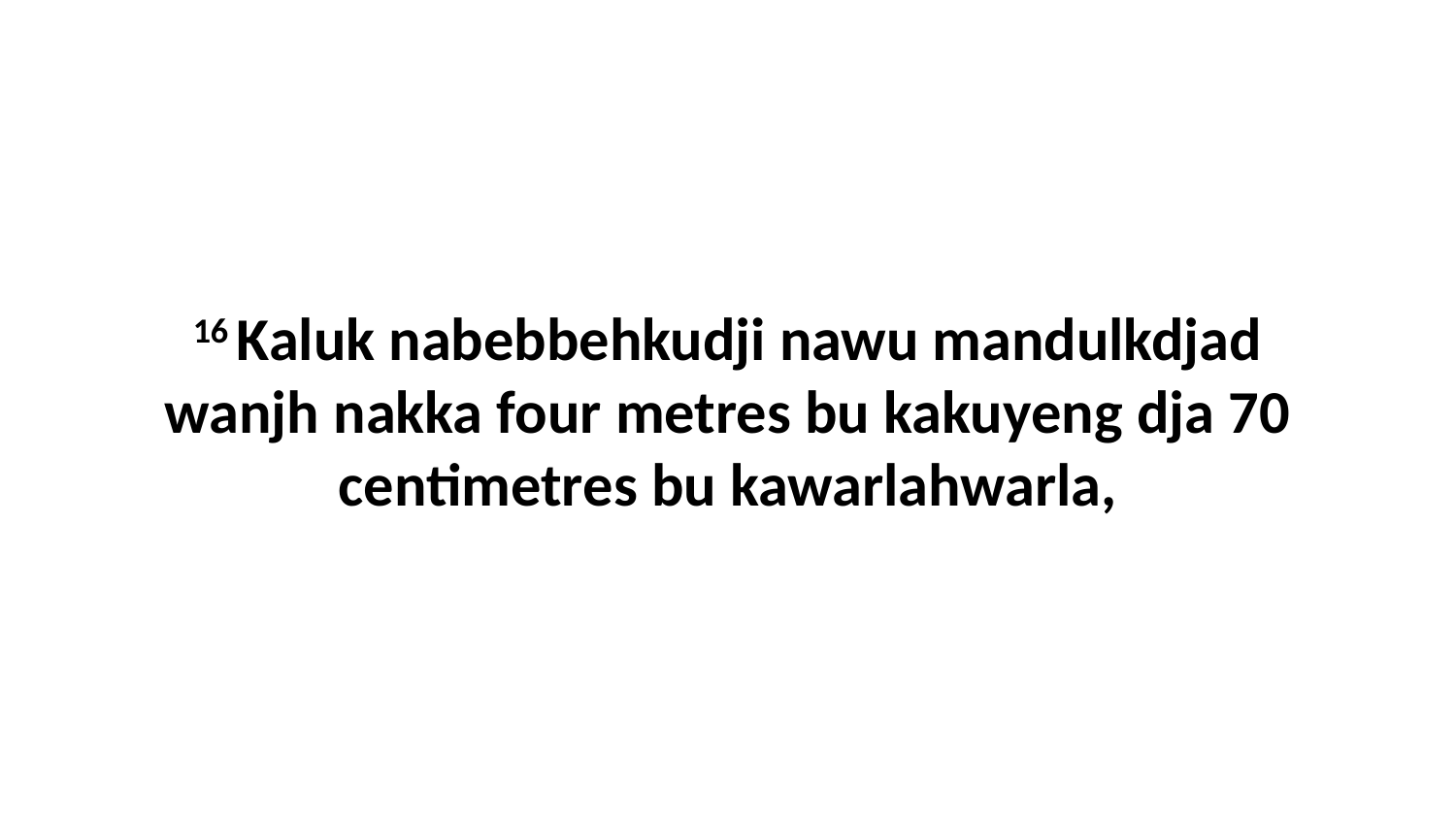

16 Kaluk nabebbehkudji nawu mandulkdjad wanjh nakka four metres bu kakuyeng dja 70 centimetres bu kawarlahwarla,